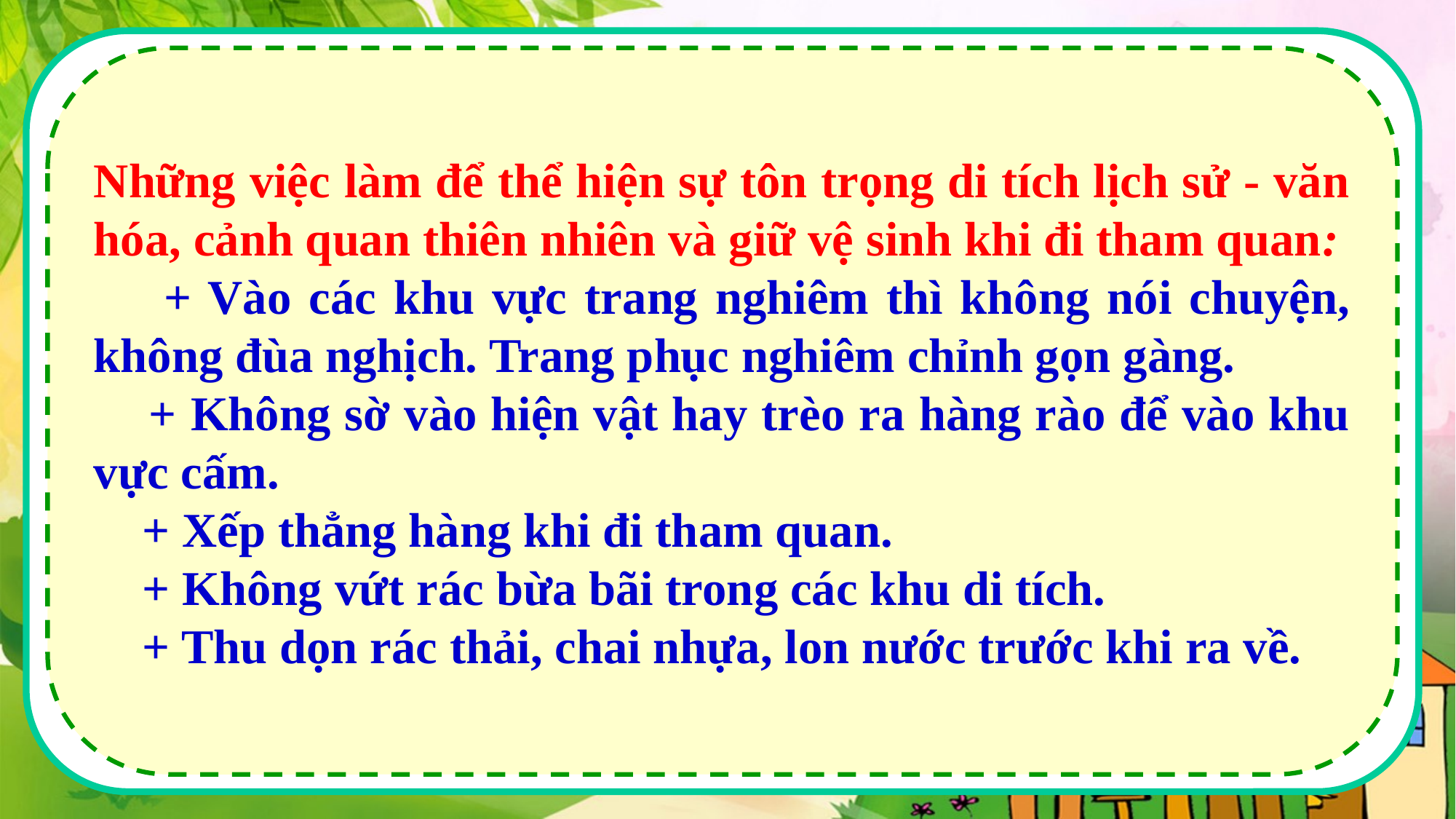

Những việc làm để thể hiện sự tôn trọng di tích lịch sử - văn hóa, cảnh quan thiên nhiên và giữ vệ sinh khi đi tham quan:
    + Vào các khu vực trang nghiêm thì không nói chuyện, không đùa nghịch. Trang phục nghiêm chỉnh gọn gàng.
    + Không sờ vào hiện vật hay trèo ra hàng rào để vào khu vực cấm.
    + Xếp thẳng hàng khi đi tham quan.
    + Không vứt rác bừa bãi trong các khu di tích.
    + Thu dọn rác thải, chai nhựa, lon nước trước khi ra về.